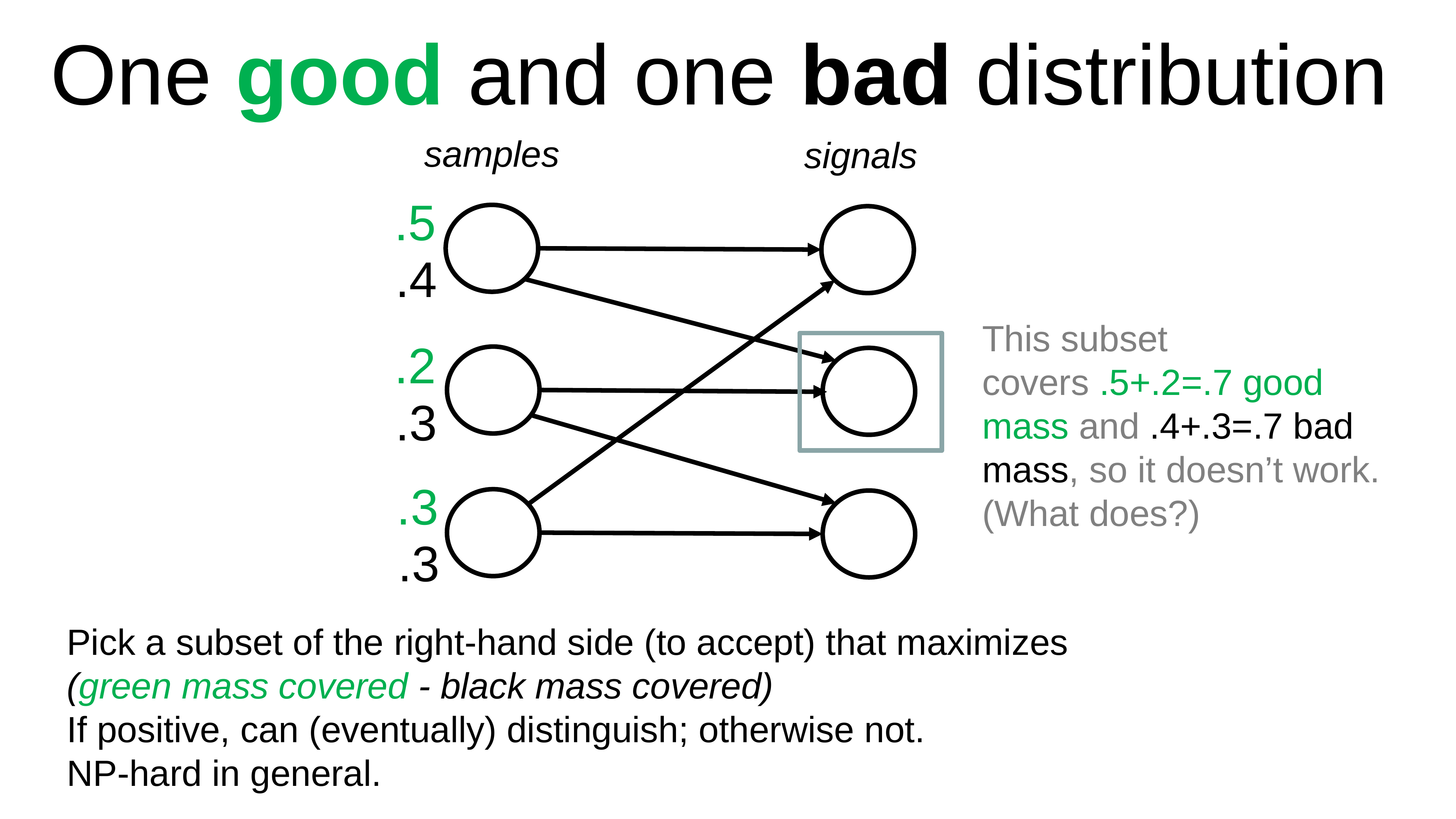

# One good and one bad distribution
samples
signals
.5

.4
This subset covers .5+.2=.7 good mass and .4+.3=.7 bad mass, so it doesn’t work.  (What does?)
.2

.3
.3

.3
Pick a subset of the right-hand side (to accept) that maximizes
(green mass covered - black mass covered)
If positive, can (eventually) distinguish; otherwise not.
NP-hard in general.